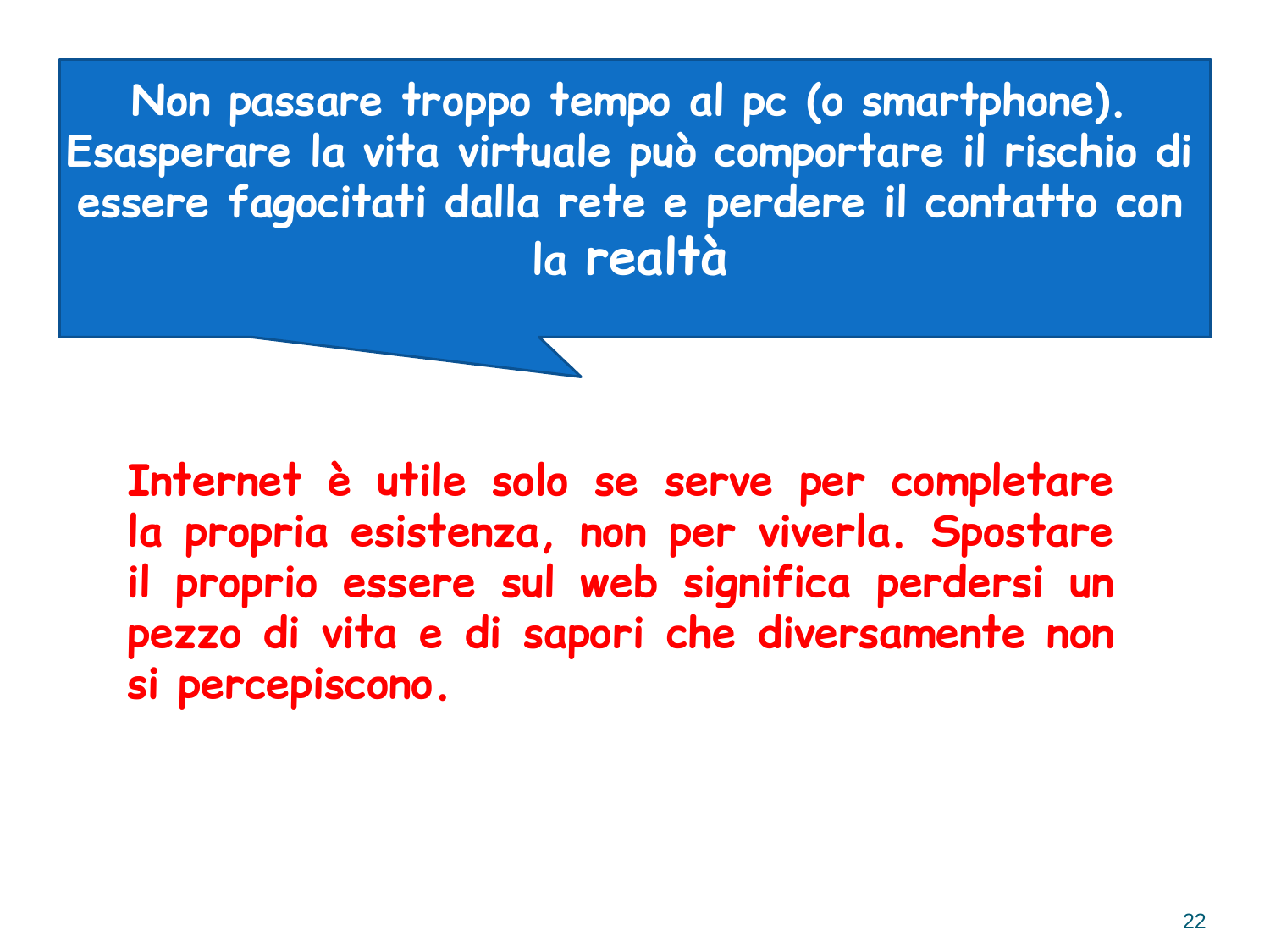

Non passare troppo tempo al pc (o smartphone).
Esasperare la vita virtuale può comportare il rischio di essere fagocitati dalla rete e perdere il contatto con la realtà
Internet è utile solo se serve per completare la propria esistenza, non per viverla. Spostare il proprio essere sul web significa perdersi un pezzo di vita e di sapori che diversamente non si percepiscono.

22